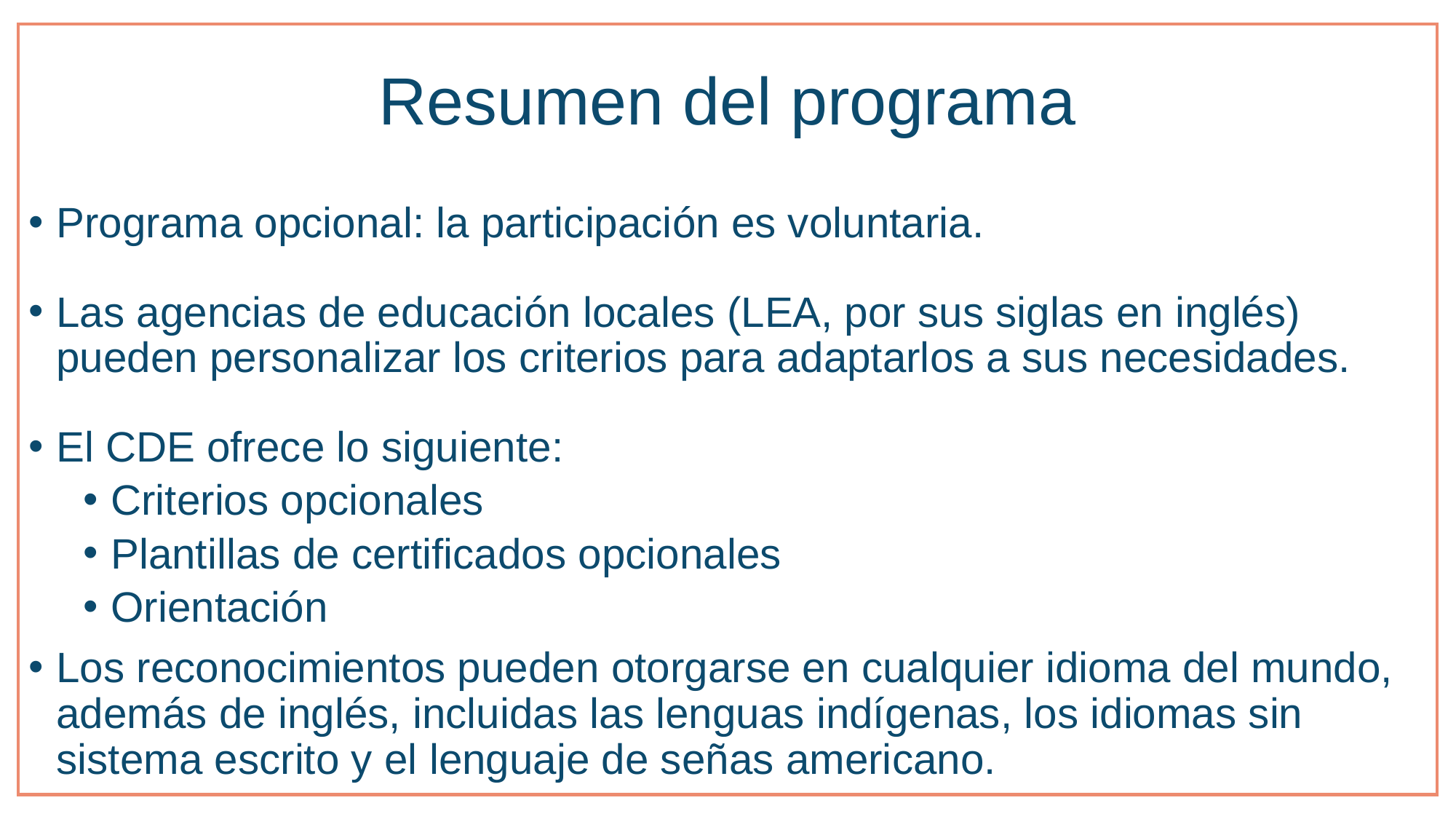

# Resumen del programa
Programa opcional: la participación es voluntaria.

Las agencias de educación locales (LEA, por sus siglas en inglés) pueden personalizar los criterios para adaptarlos a sus necesidades.

El CDE ofrece lo siguiente:
Criterios opcionales
Plantillas de certificados opcionales
Orientación
Los reconocimientos pueden otorgarse en cualquier idioma del mundo, además de inglés, incluidas las lenguas indígenas, los idiomas sin sistema escrito y el lenguaje de señas americano.